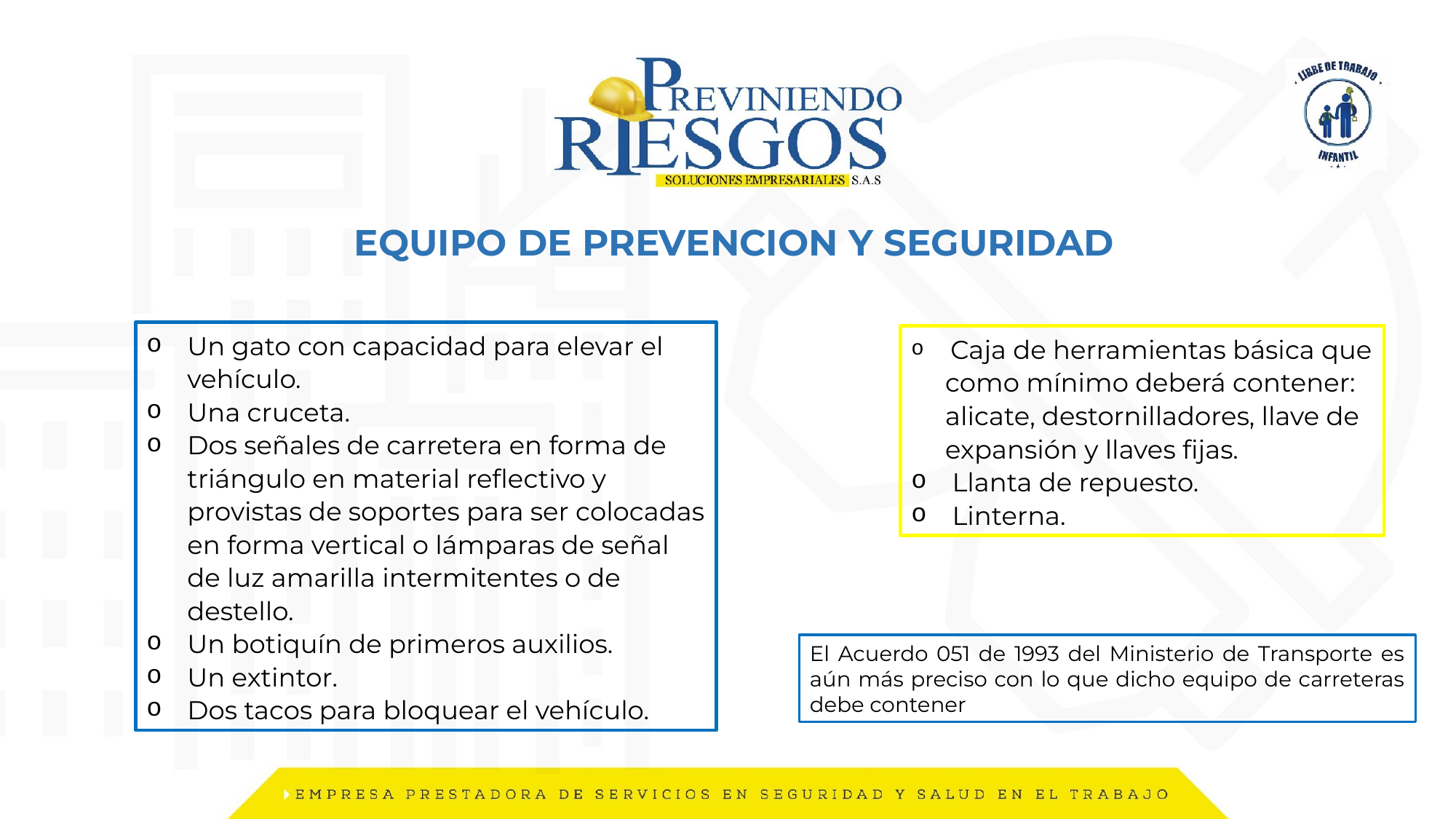

EQUIPO DE PREVENCION Y SEGURIDAD
Un gato con capacidad para elevar el vehículo.
Una cruceta.
Dos señales de carretera en forma de triángulo en material reflectivo y provistas de soportes para ser colocadas en forma vertical o lámparas de señal de luz amarilla intermitentes o de destello.
Un botiquín de primeros auxilios.
Un extintor.
Dos tacos para bloquear el vehículo.
 Caja de herramientas básica que como mínimo deberá contener: alicate, destornilladores, llave de expansión y llaves fijas.
Llanta de repuesto.
Linterna.
El Acuerdo 051 de 1993 del Ministerio de Transporte es aún más preciso con lo que dicho equipo de carreteras debe contener